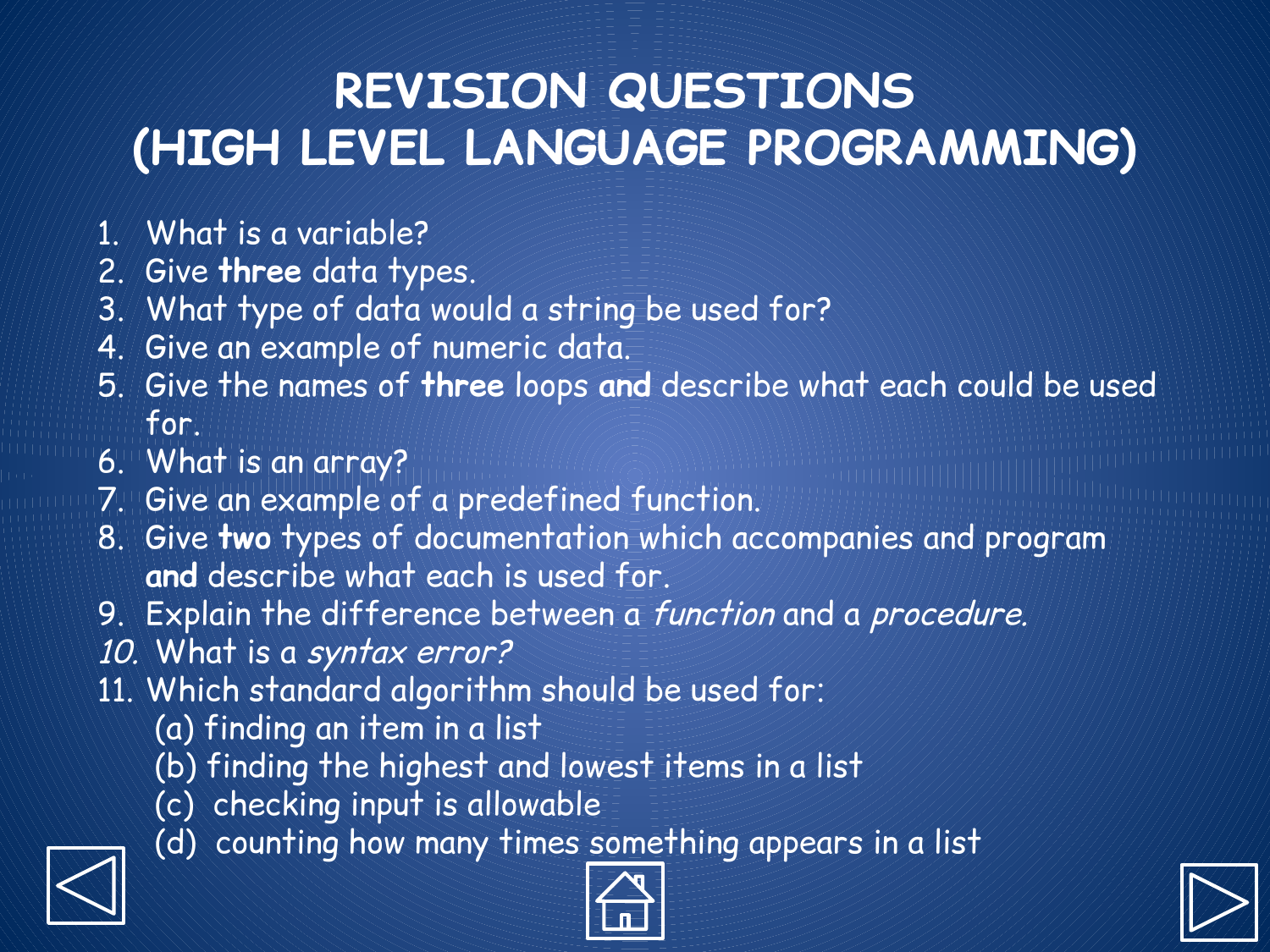

# REVISION QUESTIONS (HIGH LEVEL LANGUAGE PROGRAMMING)
What is a variable?
Give three data types.
What type of data would a string be used for?
Give an example of numeric data.
Give the names of three loops and describe what each could be used for.
What is an array?
Give an example of a predefined function.
Give two types of documentation which accompanies and program and describe what each is used for.
Explain the difference between a function and a procedure.
 What is a syntax error?
Which standard algorithm should be used for:
      (a) finding an item in a list
      (b) finding the highest and lowest items in a list
      (c)  checking input is allowable
      (d)  counting how many times something appears in a list